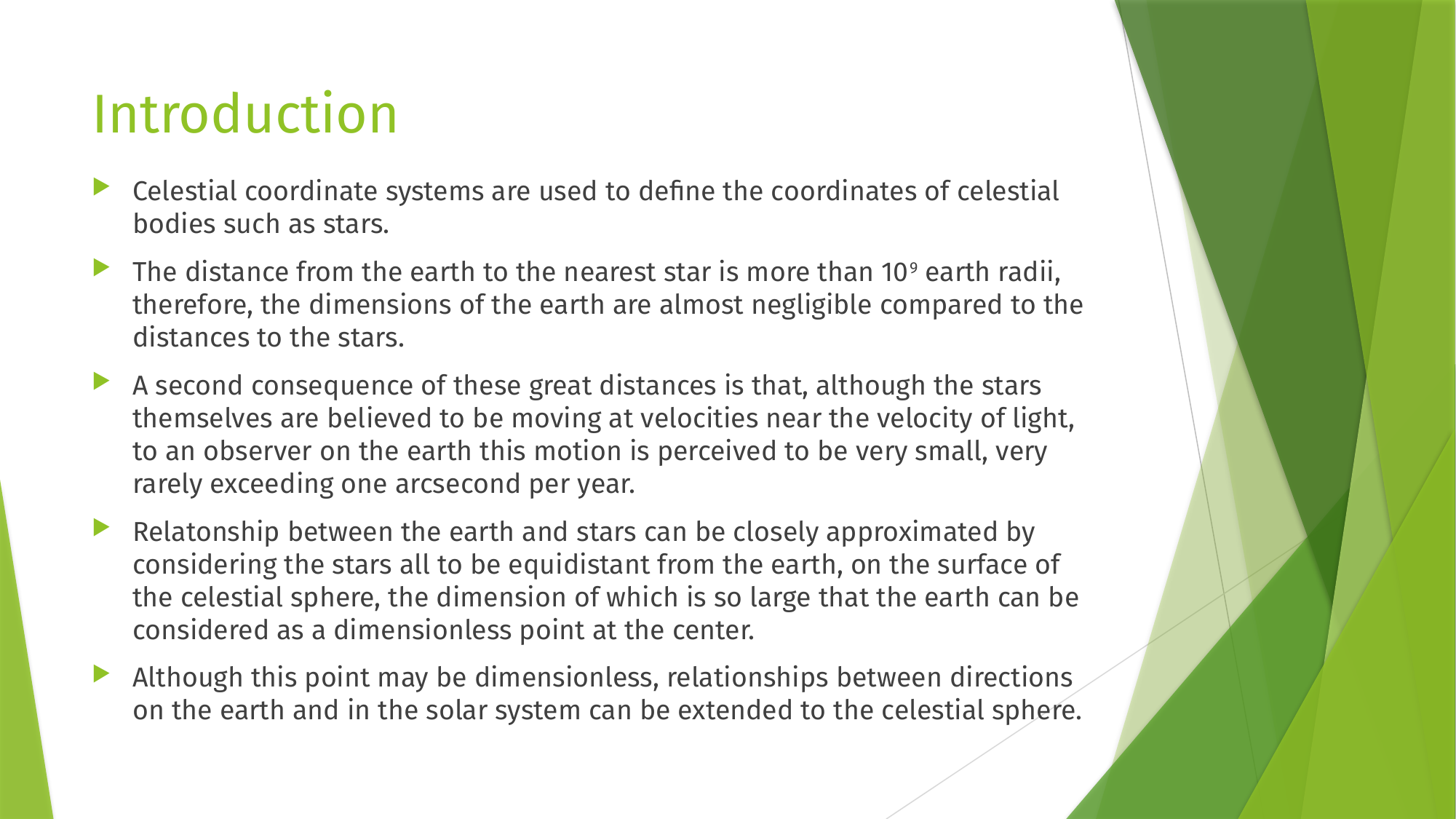

# Introduction
Celestial coordinate systems are used to define the coordinates of celestial bodies such as stars.
The distance from the earth to the nearest star is more than 109 earth radii, therefore, the dimensions of the earth are almost negligible compared to the distances to the stars.
A second consequence of these great distances is that, although the stars themselves are believed to be moving at velocities near the velocity of light, to an observer on the earth this motion is perceived to be very small, very rarely exceeding one arcsecond per year.
Relatonship between the earth and stars can be closely approximated by considering the stars all to be equidistant from the earth, on the surface of the celestial sphere, the dimension of which is so large that the earth can be considered as a dimensionless point at the center.
Although this point may be dimensionless, relationships between directions on the earth and in the solar system can be extended to the celestial sphere.